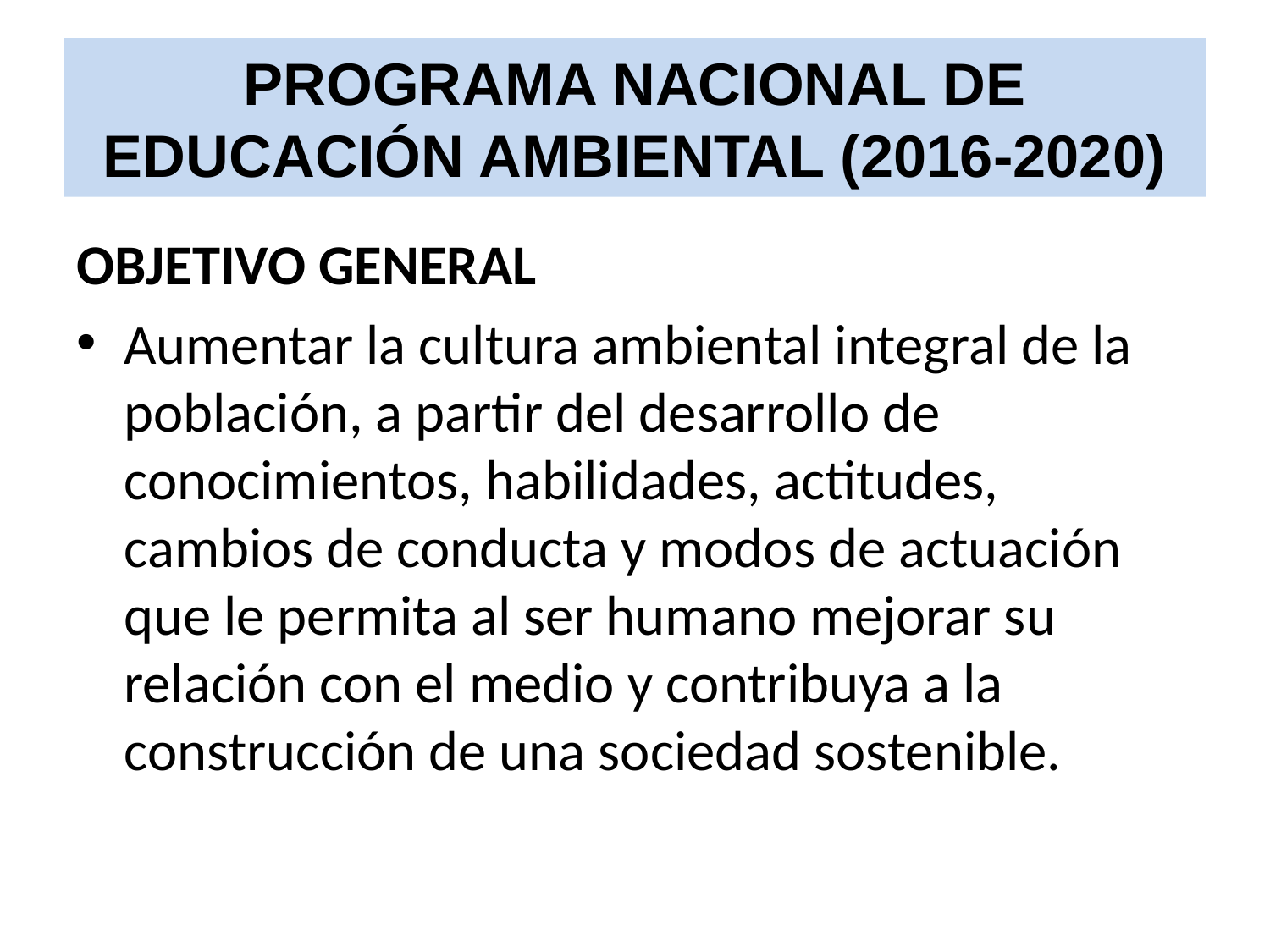

# PROGRAMA NACIONAL DE EDUCACIÓN AMBIENTAL (2016-2020)
OBJETIVO GENERAL
Aumentar la cultura ambiental integral de la población, a partir del desarrollo de conocimientos, habilidades, actitudes, cambios de conducta y modos de actuación que le permita al ser humano mejorar su relación con el medio y contribuya a la construcción de una sociedad sostenible.